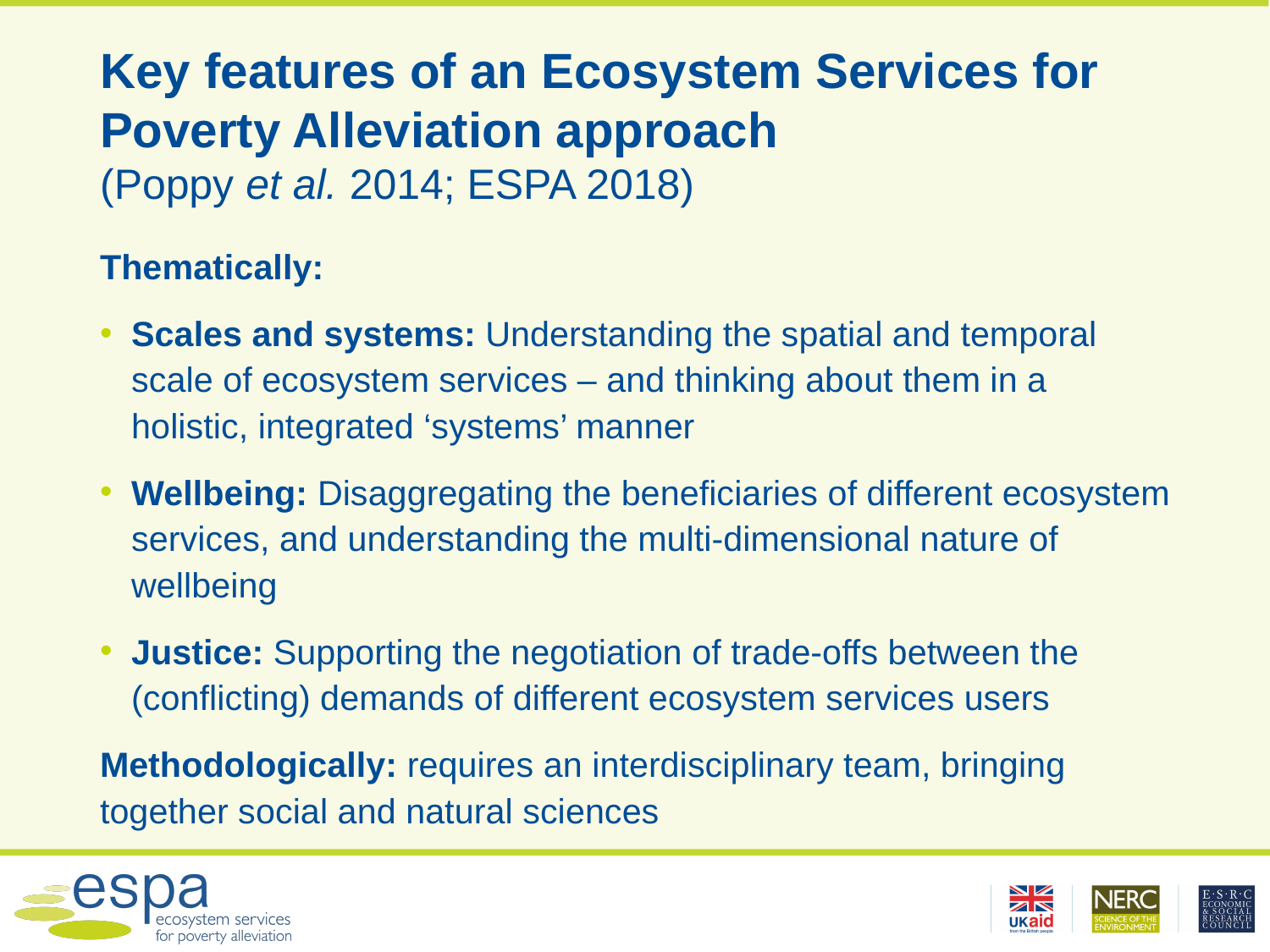

# Key features of an Ecosystem Services for Poverty Alleviation approach (Poppy et al. 2014; ESPA 2018)
Thematically:
Scales and systems: Understanding the spatial and temporal scale of ecosystem services – and thinking about them in a holistic, integrated ‘systems’ manner
Wellbeing: Disaggregating the beneficiaries of different ecosystem services, and understanding the multi-dimensional nature of wellbeing
Justice: Supporting the negotiation of trade-offs between the (conflicting) demands of different ecosystem services users
Methodologically: requires an interdisciplinary team, bringing together social and natural sciences